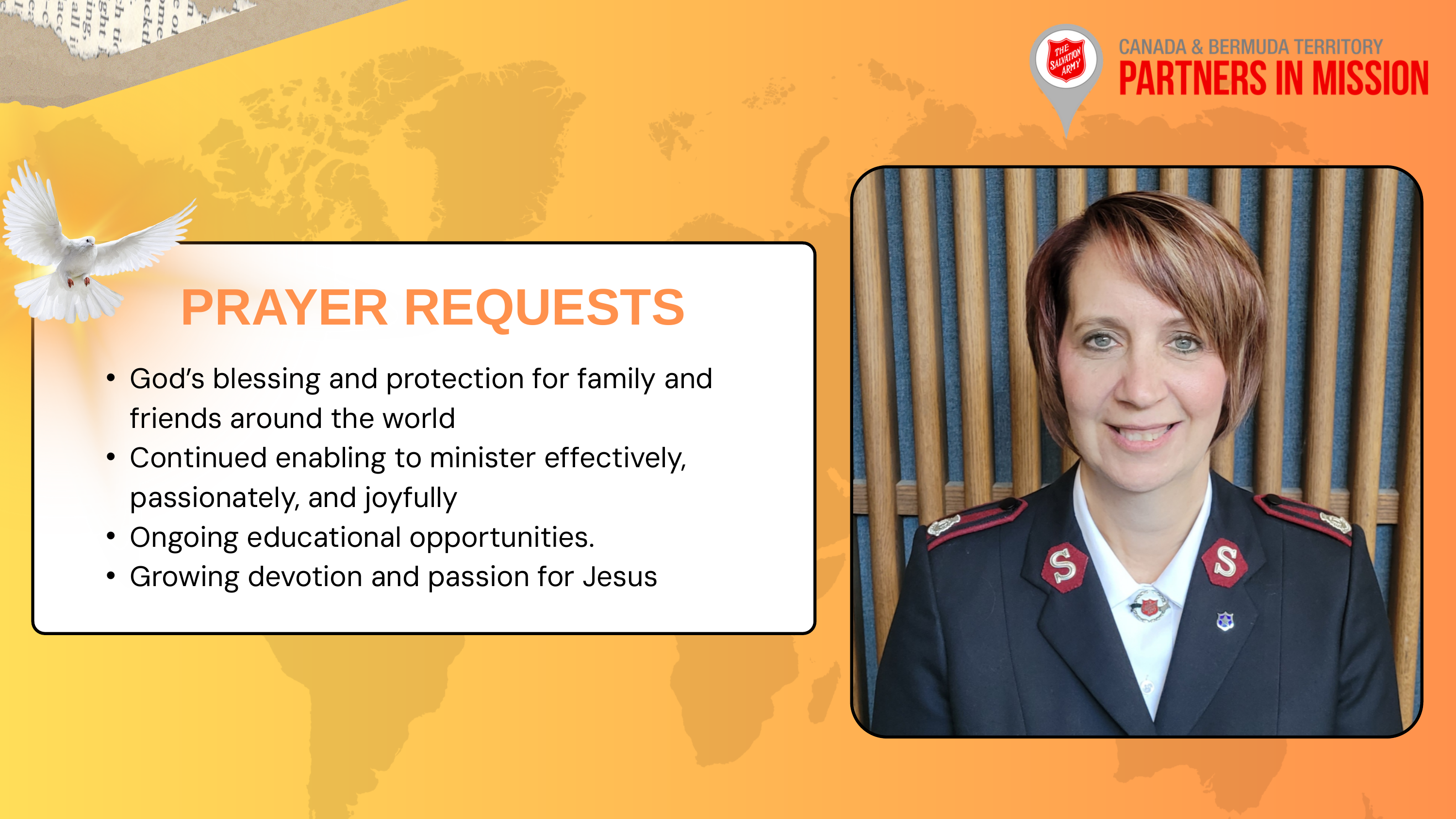

PRAYER REQUESTS
God’s blessing and protection for family and friends around the world
Continued enabling to minister effectively, passionately, and joyfully
Ongoing educational opportunities.
Growing devotion and passion for Jesus